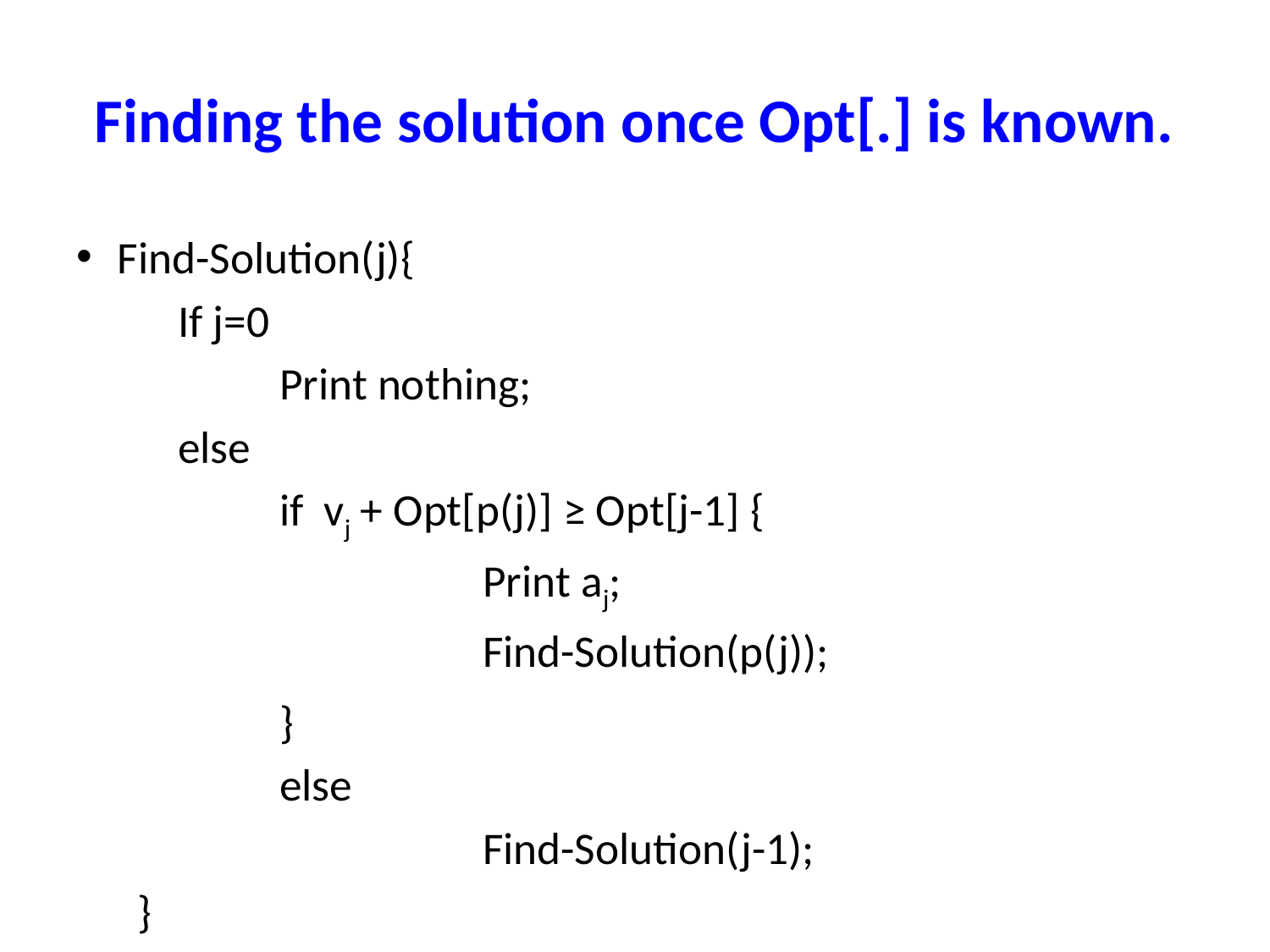

# Finding the solution once Opt[.] is known.
Find-Solution(j){
	If j=0
		Print nothing;
	else
		if  vj + Opt[p(j)] ≥ Opt[j-1] {
				Print aj;
				Find-Solution(p(j));
		}
		else
				Find-Solution(j-1);
      }